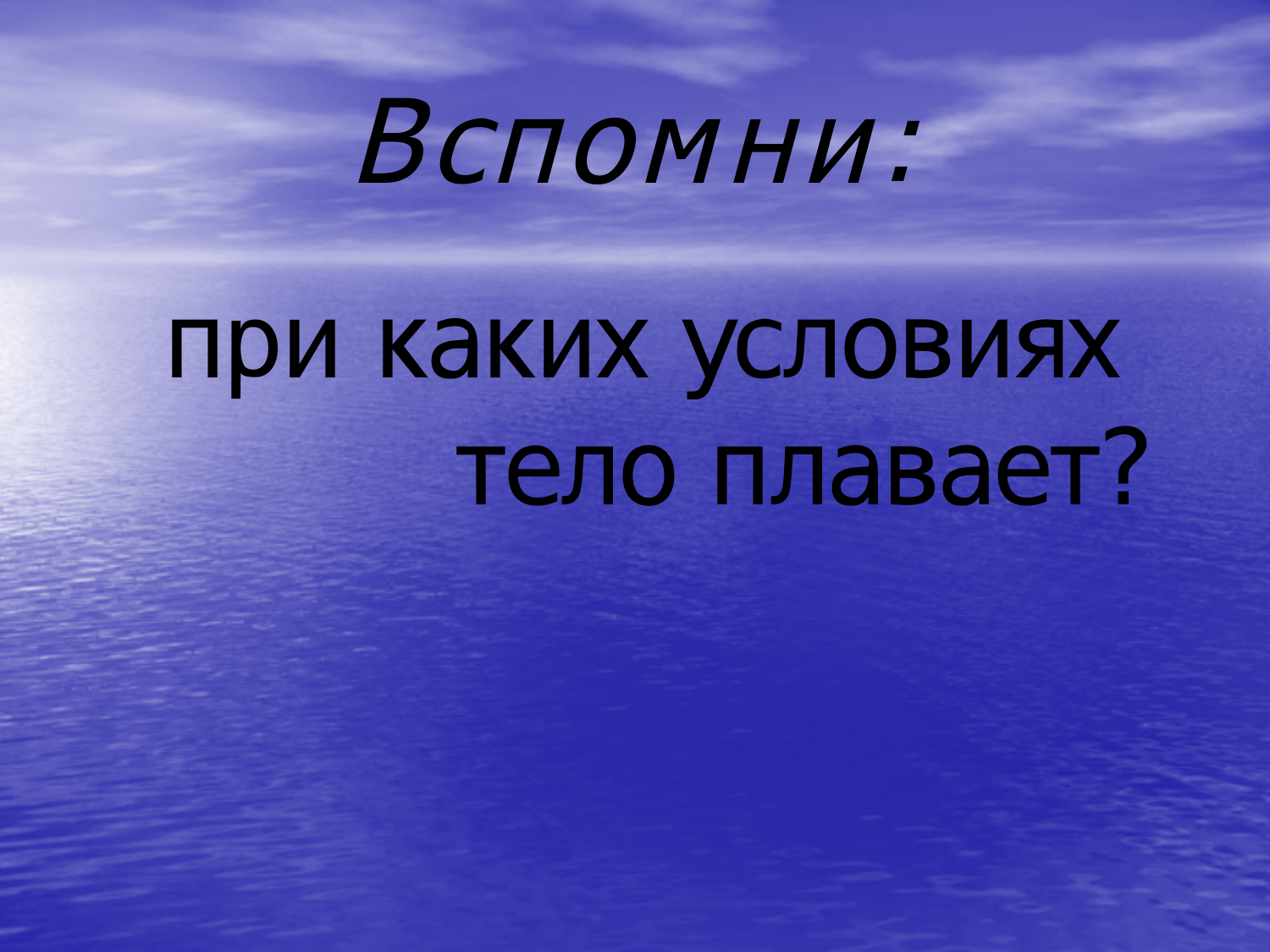

# Вспомни:
 при каких условиях          тело плавает?